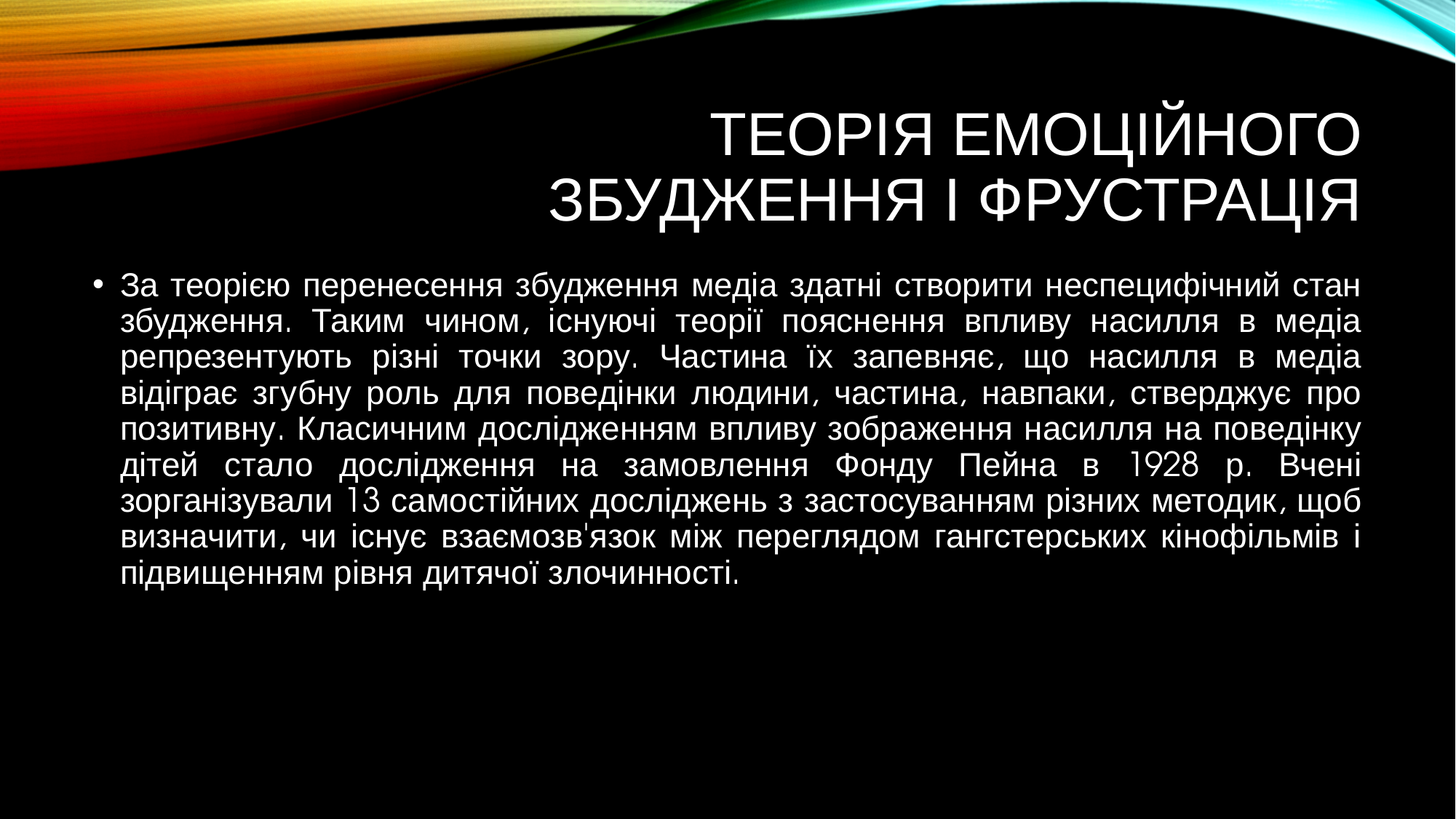

# Теорія емоційного збудження і фрустрація
За теорією перенесення збудження медіа здатні створити неспецифічний стан збудження. Таким чином, існуючі теорії пояснення впливу насилля в медіа репрезентують різні точки зору. Частина їх запевняє, що насилля в медіа відіграє згубну роль для поведінки людини, частина, навпаки, стверджує про позитивну. Класичним дослідженням впливу зображення насилля на поведінку дітей стало дослідження на замовлення Фонду Пейна в 1928 р. Вчені зорганізували 13 самостійних досліджень з застосуванням різних методик, щоб визначити, чи існує взаємозв'язок між переглядом гангстерських кінофільмів і підвищенням рівня дитячої злочинності.